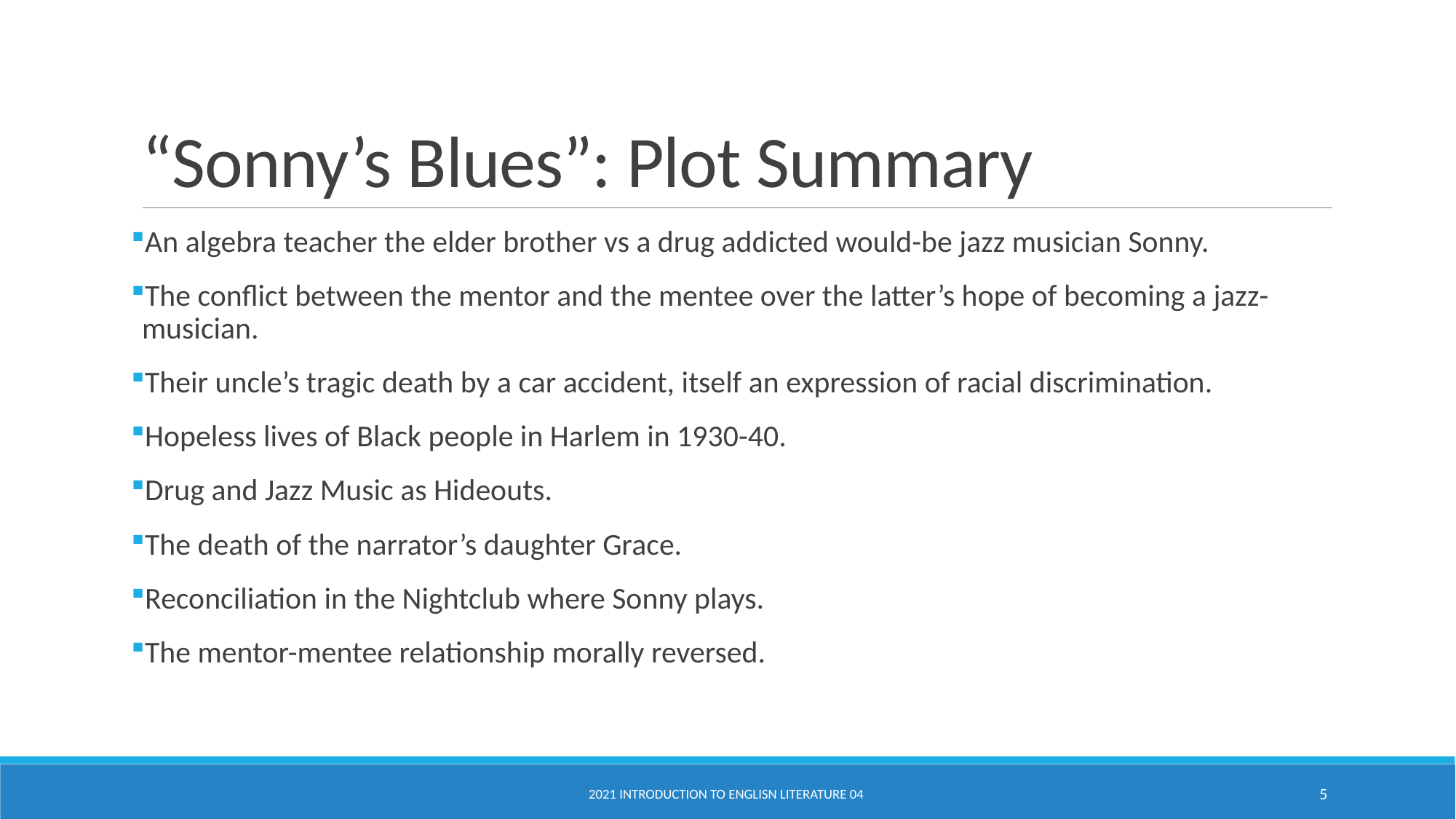

# “Sonny’s Blues”: Plot Summary
An algebra teacher the elder brother vs a drug addicted would-be jazz musician Sonny.
The conflict between the mentor and the mentee over the latter’s hope of becoming a jazz-musician.
Their uncle’s tragic death by a car accident, itself an expression of racial discrimination.
Hopeless lives of Black people in Harlem in 1930-40.
Drug and Jazz Music as Hideouts.
The death of the narrator’s daughter Grace.
Reconciliation in the Nightclub where Sonny plays.
The mentor-mentee relationship morally reversed.
2021 Introduction to Englisn Literature 04
5